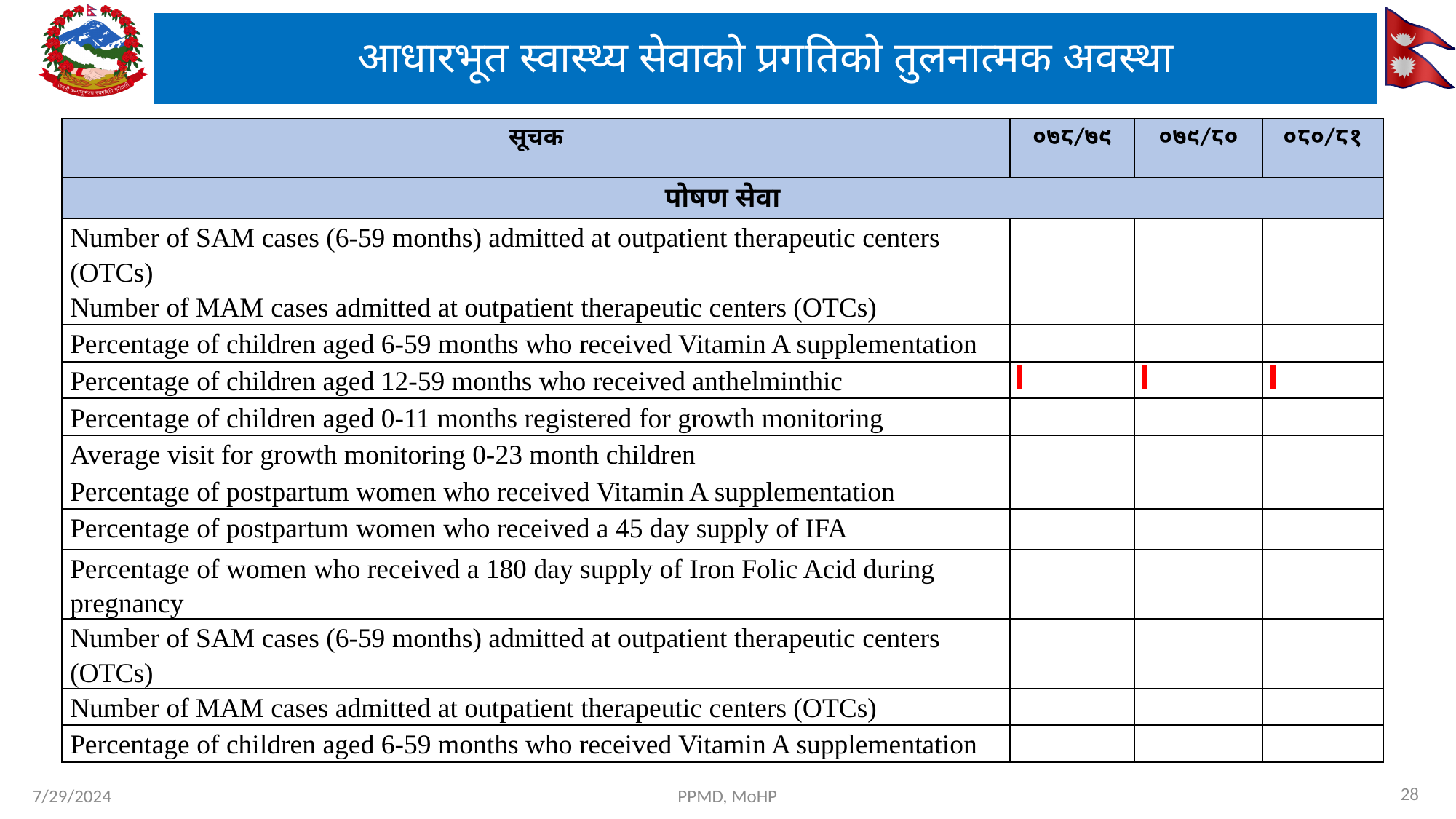

# आधारभूत स्वास्थ्य सेवाको प्रगतिको तुलनात्मक अवस्था
| सूचक | ०७८/७९ | ०७९/८० | ०८०/८१ |
| --- | --- | --- | --- |
| पोषण सेवा |  |  |  |
| Number of SAM cases (6-59 months) admitted at outpatient therapeutic centers (OTCs) |  |  |  |
| Number of MAM cases admitted at outpatient therapeutic centers (OTCs) |  |  |  |
| Percentage of children aged 6-59 months who received Vitamin A supplementation |  |  |  |
| Percentage of children aged 12-59 months who received anthelminthic |  |  |  |
| Percentage of children aged 0-11 months registered for growth monitoring |  |  |  |
| Average visit for growth monitoring 0-23 month children |  |  |  |
| Percentage of postpartum women who received Vitamin A supplementation |  |  |  |
| Percentage of postpartum women who received a 45 day supply of IFA |  |  |  |
| Percentage of women who received a 180 day supply of Iron Folic Acid during pregnancy |  |  |  |
| Number of SAM cases (6-59 months) admitted at outpatient therapeutic centers (OTCs) |  |  |  |
| Number of MAM cases admitted at outpatient therapeutic centers (OTCs) |  |  |  |
| Percentage of children aged 6-59 months who received Vitamin A supplementation |  |  |  |
28
7/29/2024
PPMD, MoHP